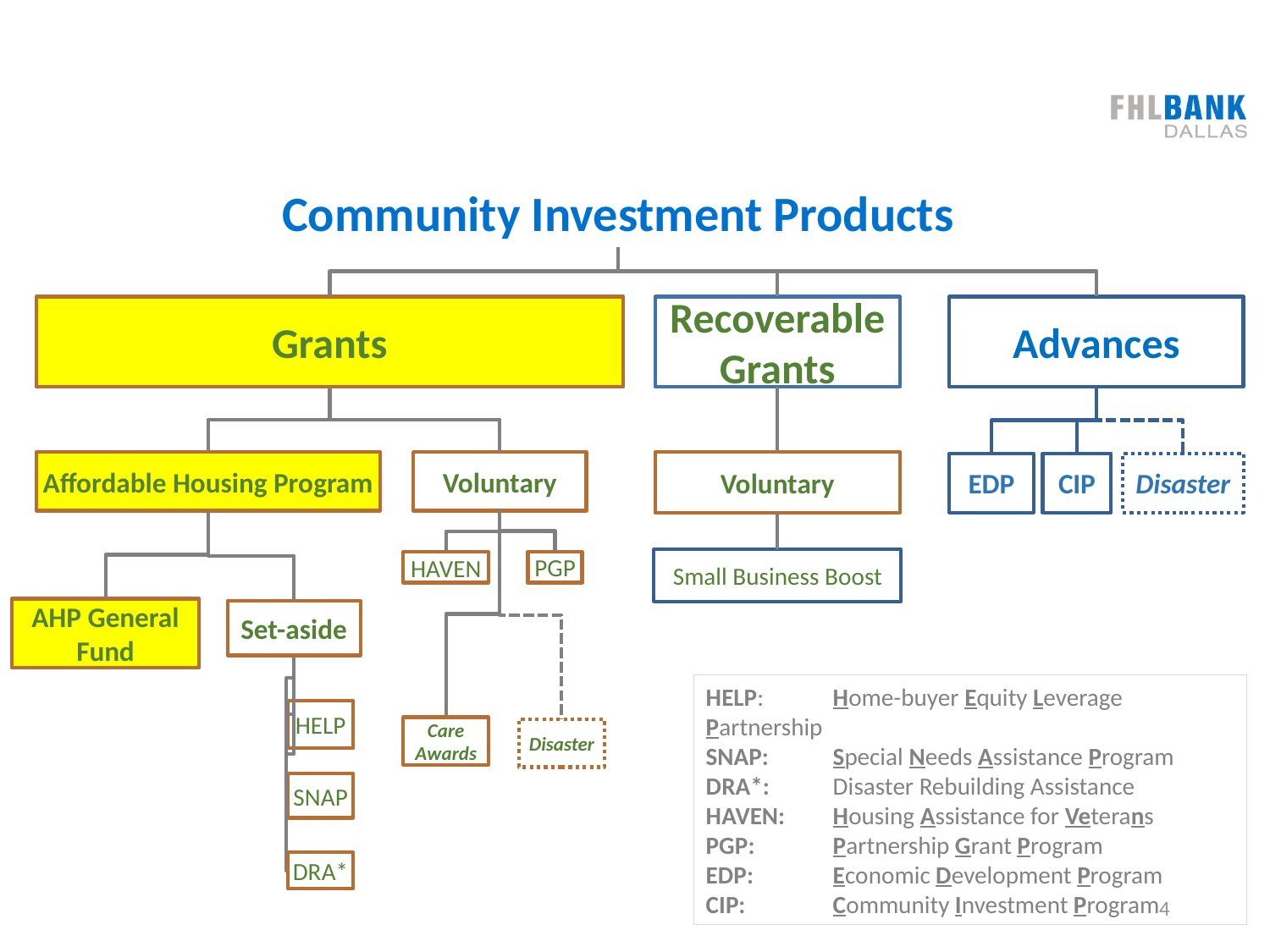

4
Community Investment Products
Recoverable Grants
Grants
Advances
Affordable Housing Program
Voluntary
Voluntary
EDP
CIP
Disaster
Small Business Boost
PGP
HAVEN
AHP General Fund
Set-aside
HELP: 	Home-buyer Equity Leverage Partnership
SNAP: 	Special Needs Assistance Program
DRA*: 	Disaster Rebuilding Assistance
HAVEN: 	Housing Assistance for Veterans
PGP: 	Partnership Grant Program
EDP: 	Economic Development Program
CIP: 	Community Investment Program
HELP
Care Awards
Disaster
SNAP
DRA*
4